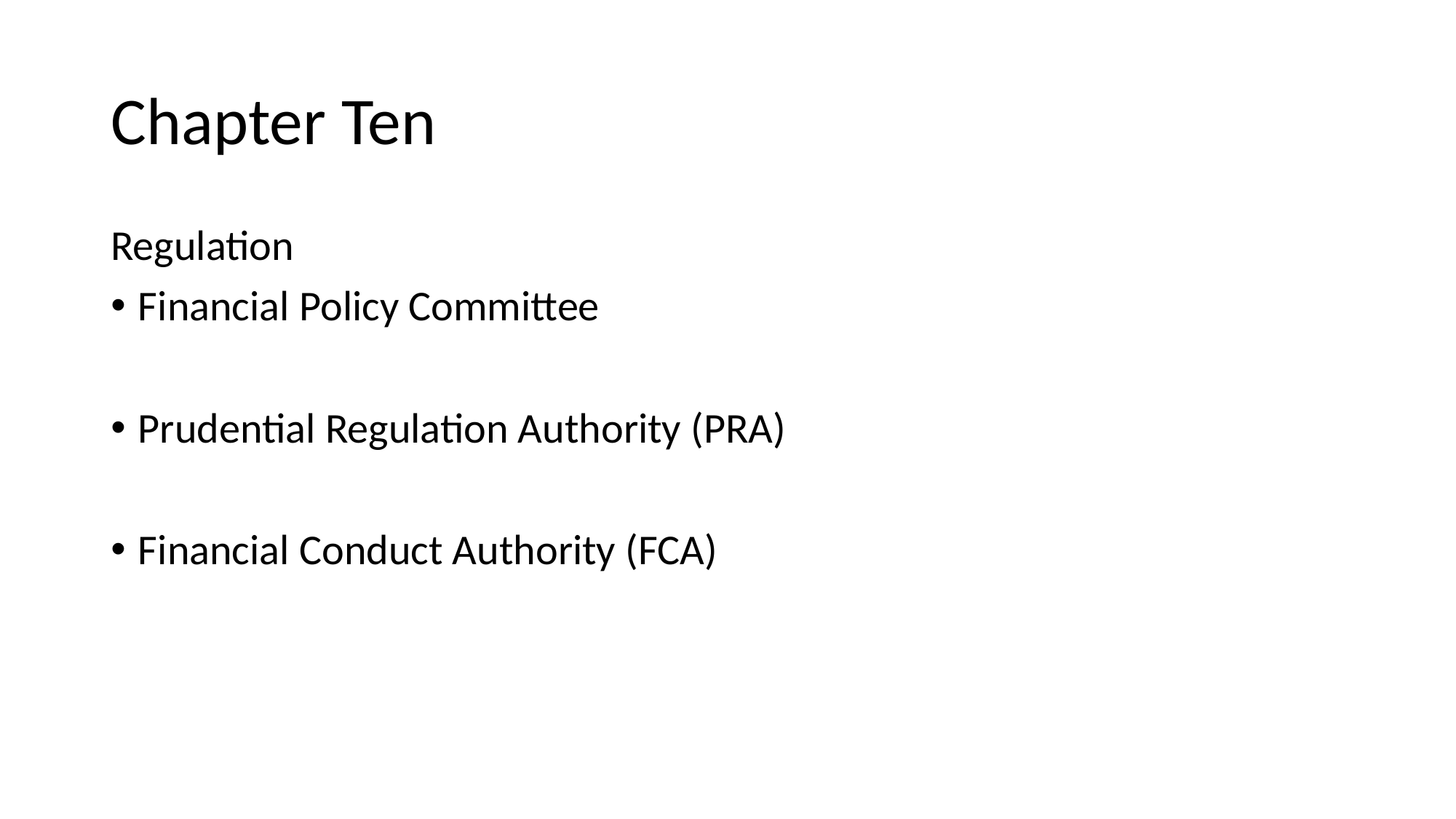

# Chapter Ten
Regulation
Financial Policy Committee

Prudential Regulation Authority (PRA)

Financial Conduct Authority (FCA)